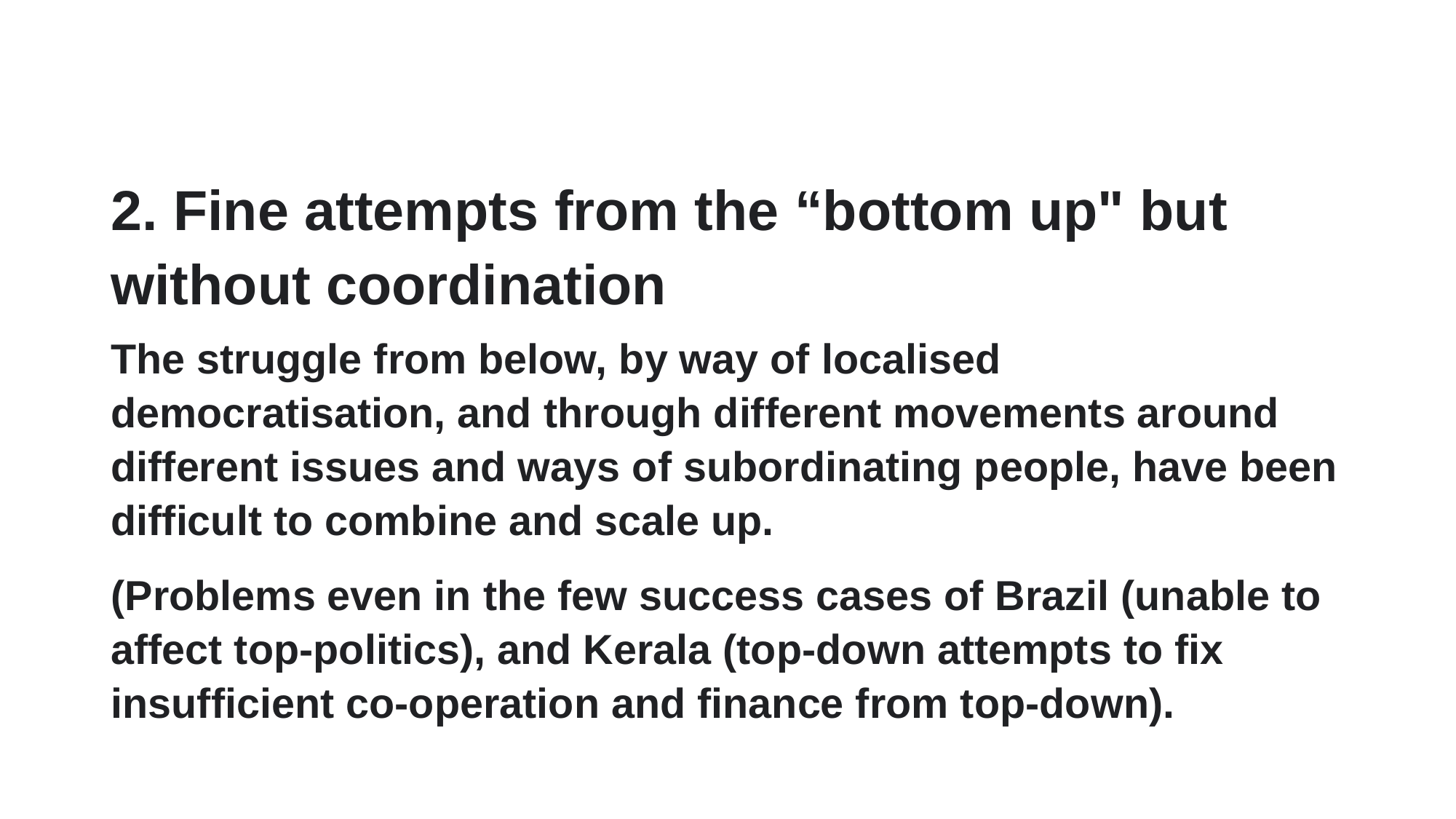

2. Fine attempts from the “bottom up" but without coordination
The struggle from below, by way of localised democratisation, and through different movements around different issues and ways of subordinating people, have been difficult to combine and scale up.
(Problems even in the few success cases of Brazil (unable to affect top-politics), and Kerala (top-down attempts to fix insufficient co-operation and finance from top-down).